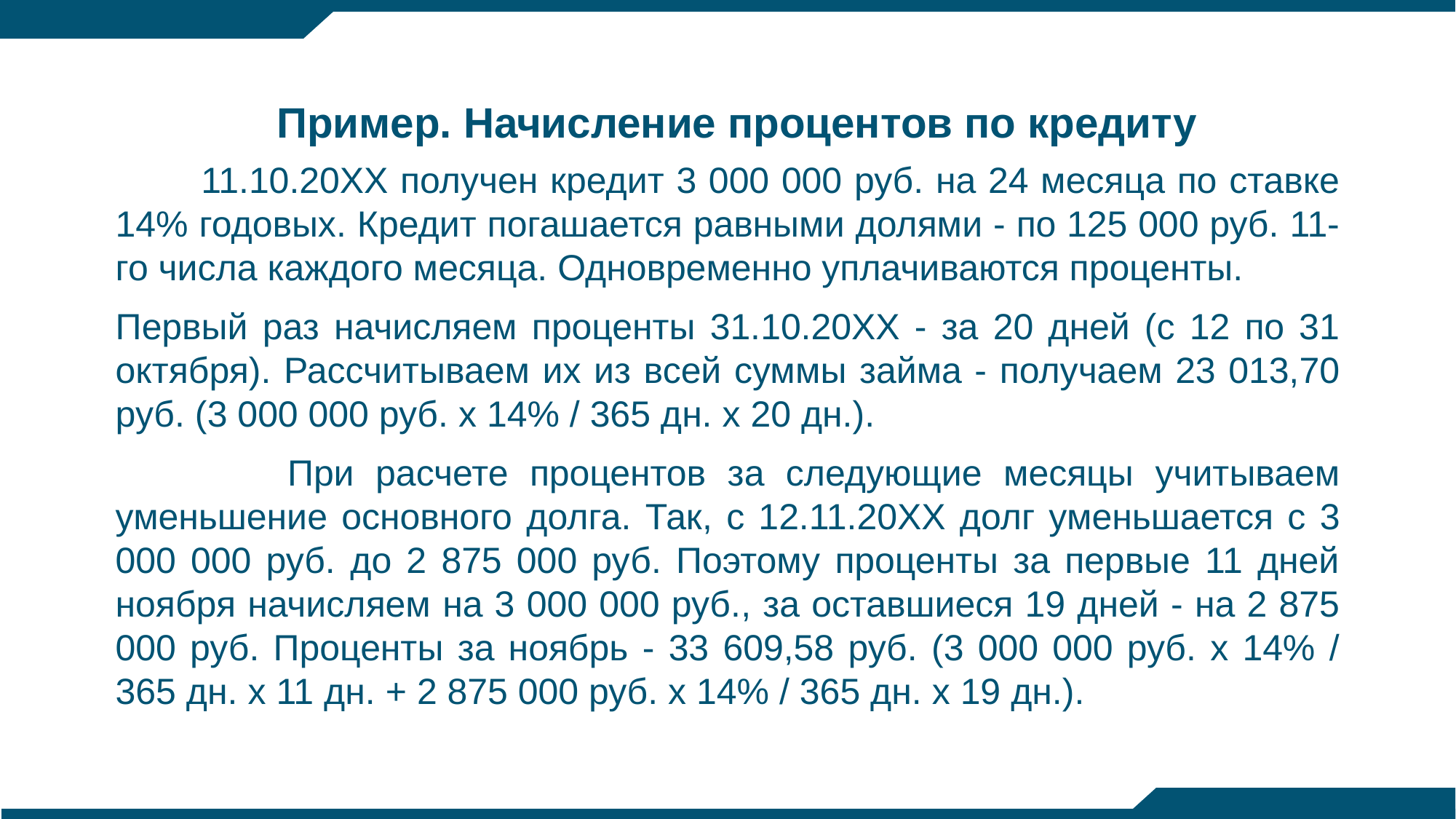

# Пример. Начисление процентов по кредиту
       11.10.20ХХ получен кредит 3 000 000 руб. на 24 месяца по ставке 14% годовых. Кредит погашается равными долями - по 125 000 руб. 11-го числа каждого месяца. Одновременно уплачиваются проценты.
Первый раз начисляем проценты 31.10.20ХХ - за 20 дней (с 12 по 31 октября). Рассчитываем их из всей суммы займа - получаем 23 013,70 руб. (3 000 000 руб. x 14% / 365 дн. x 20 дн.).
        При расчете процентов за следующие месяцы учитываем уменьшение основного долга. Так, с 12.11.20ХХ долг уменьшается с 3 000 000 руб. до 2 875 000 руб. Поэтому проценты за первые 11 дней ноября начисляем на 3 000 000 руб., за оставшиеся 19 дней - на 2 875 000 руб. Проценты за ноябрь - 33 609,58 руб. (3 000 000 руб. x 14% / 365 дн. x 11 дн. + 2 875 000 руб. x 14% / 365 дн. x 19 дн.).